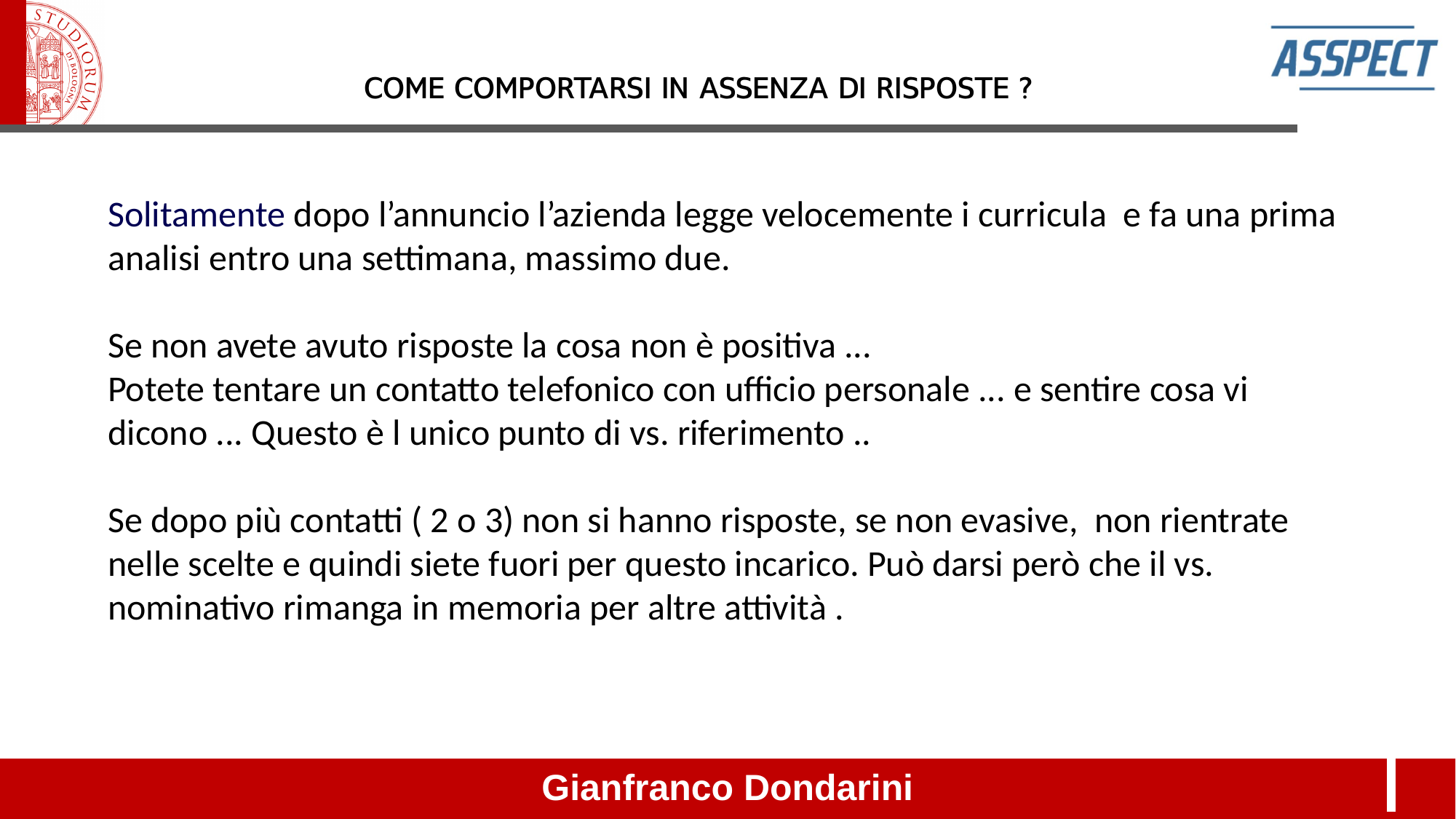

COME COMPORTARSI IN ASSENZA DI RISPOSTE ?
Solitamente dopo l’annuncio l’azienda legge velocemente i curricula  e fa una prima analisi entro una settimana, massimo due.
Se non avete avuto risposte la cosa non è positiva ...
Potete tentare un contatto telefonico con ufficio personale ... e sentire cosa vi dicono ... Questo è l unico punto di vs. riferimento ..
Se dopo più contatti ( 2 o 3) non si hanno risposte, se non evasive,  non rientrate nelle scelte e quindi siete fuori per questo incarico. Può darsi però che il vs. nominativo rimanga in memoria per altre attività .
Gianfranco Dondarini